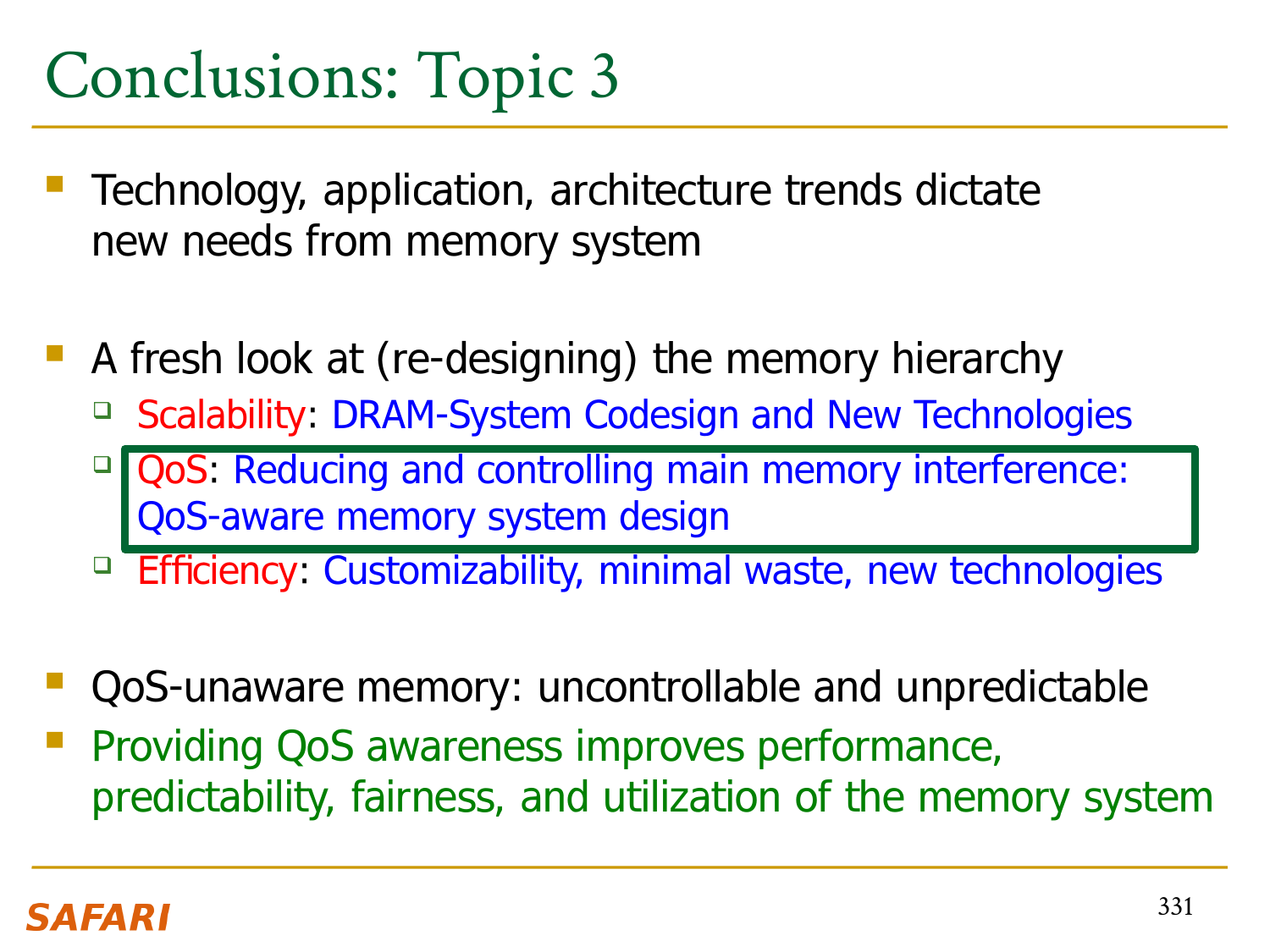

# Conclusions: Topic 3
Technology, application, architecture trends dictate            new needs from memory system

A fresh look at (re-designing) the memory hierarchy
Scalability: DRAM-System Codesign and New Technologies
QoS: Reducing and controlling main memory interference:     QoS-aware memory system design
Efficiency: Customizability, minimal waste, new technologies

QoS-unaware memory: uncontrollable and unpredictable
Providing QoS awareness improves performance, predictability, fairness, and utilization of the memory system

331